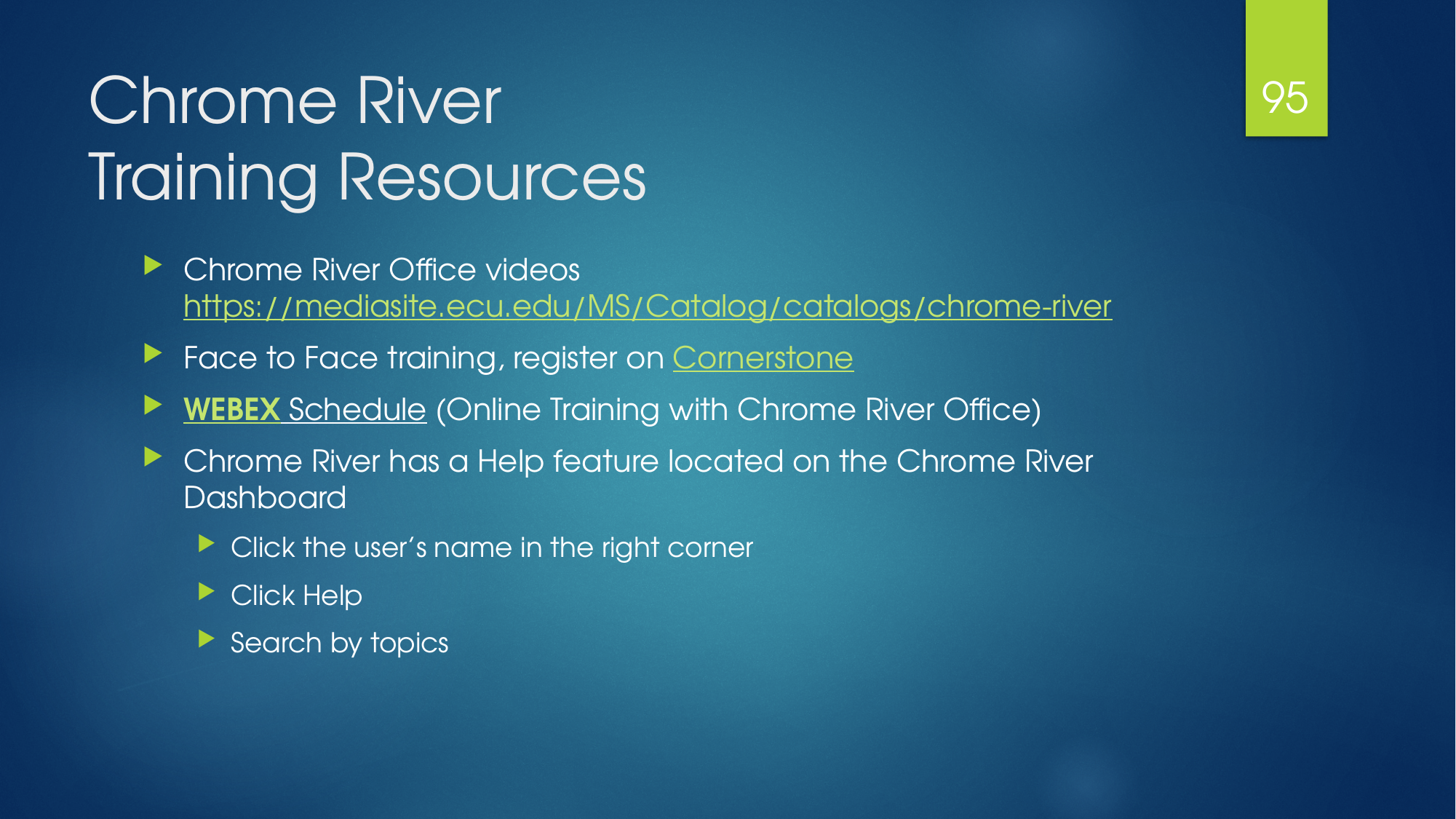

95
# Chrome River Training Resources
Chrome River Office videos  https://mediasite.ecu.edu/MS/Catalog/catalogs/chrome-river
Face to Face training, register on Cornerstone
WEBEX Schedule (Online Training with Chrome River Office)
Chrome River has a Help feature located on the Chrome River Dashboard
Click the user’s name in the right corner
Click Help
Search by topics